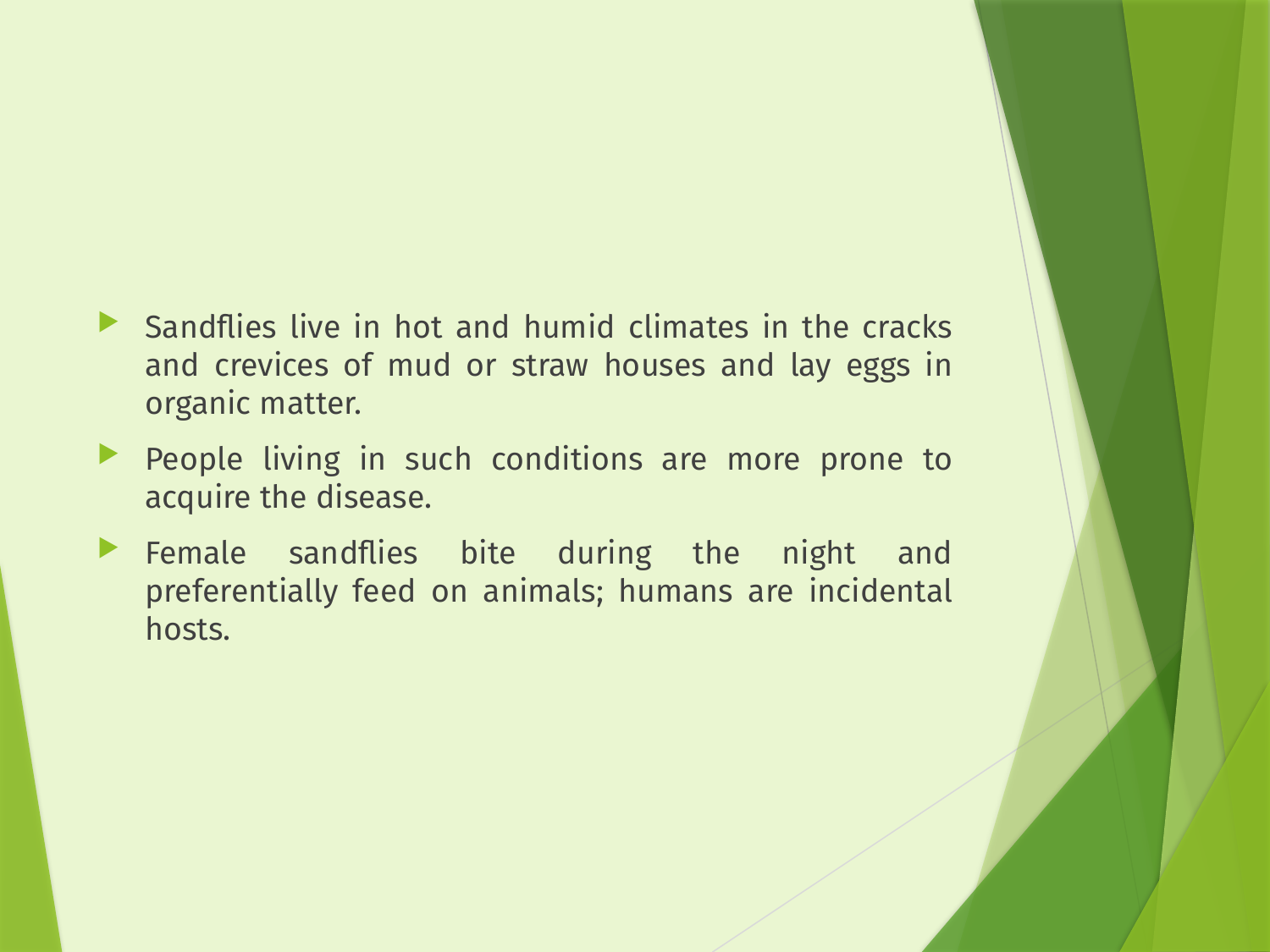

#
Sandflies live in hot and humid climates in the cracks and crevices of mud or straw houses and lay eggs in organic matter.
People living in such conditions are more prone to acquire the disease.
Female sandflies bite during the night and preferentially feed on animals; humans are incidental hosts.